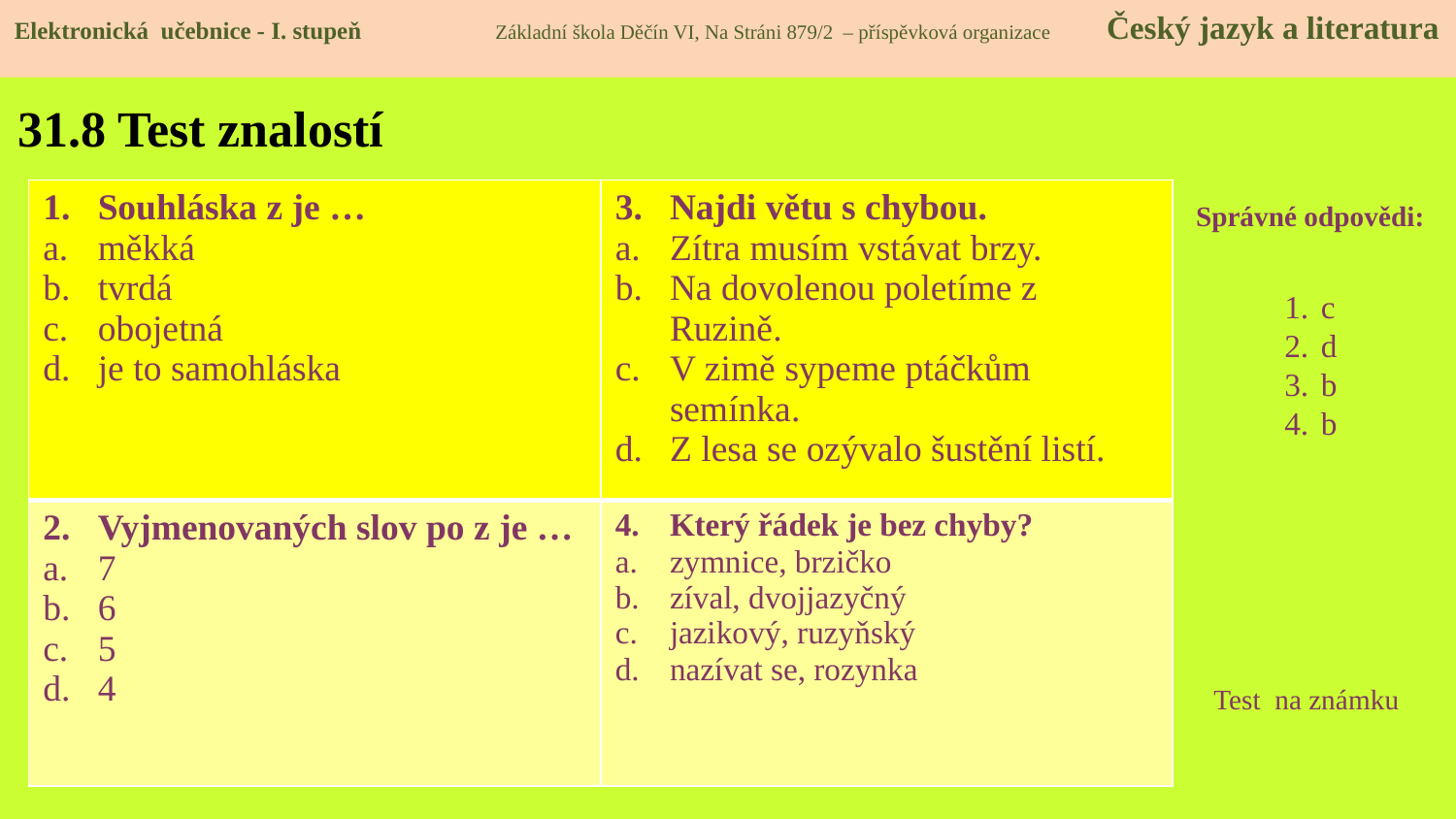

Elektronická  učebnice - I. stupeň                      Základní škola Děčín VI, Na Stráni 879/2  – příspěvková organizace           Český jazyk a literatura

# 31.8 Test znalostí
| Souhláska z je … měkká tvrdá obojetná je to samohláska | Najdi větu s chybou. Zítra musím vstávat brzy. Na dovolenou poletíme z Ruzině. V zimě sypeme ptáčkům semínka. Z lesa se ozývalo šustění listí. |
| --- | --- |
| Vyjmenovaných slov po z je … 7 6 5 4 | Který řádek je bez chyby? zymnice, brzičko zíval, dvojjazyčný jazikový, ruzyňský nazívat se, rozynka |
Správné odpovědi:

c
d
b
b

Test  na známku